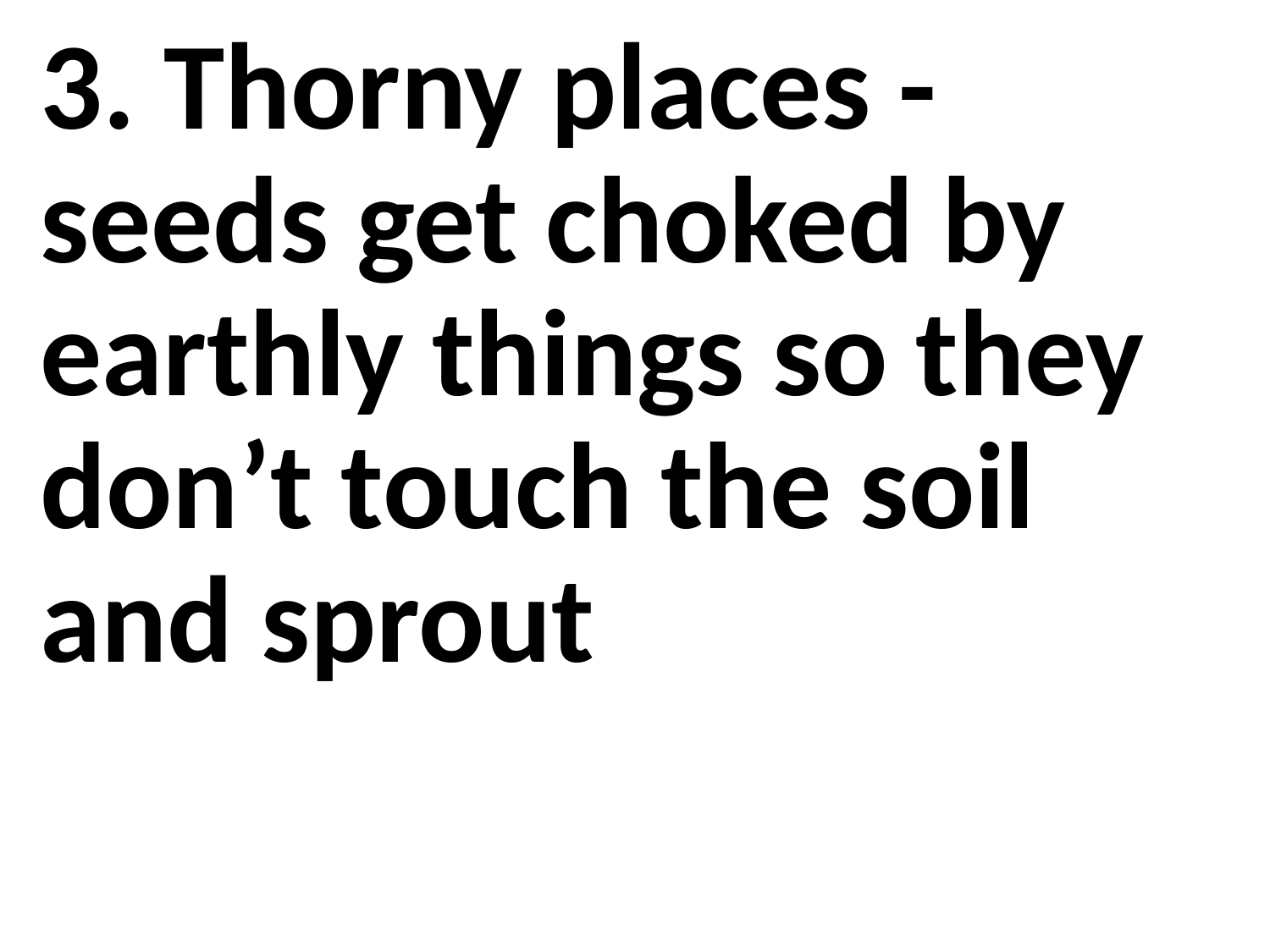

3. Thorny places - seeds get choked by earthly things so they don’t touch the soil and sprout